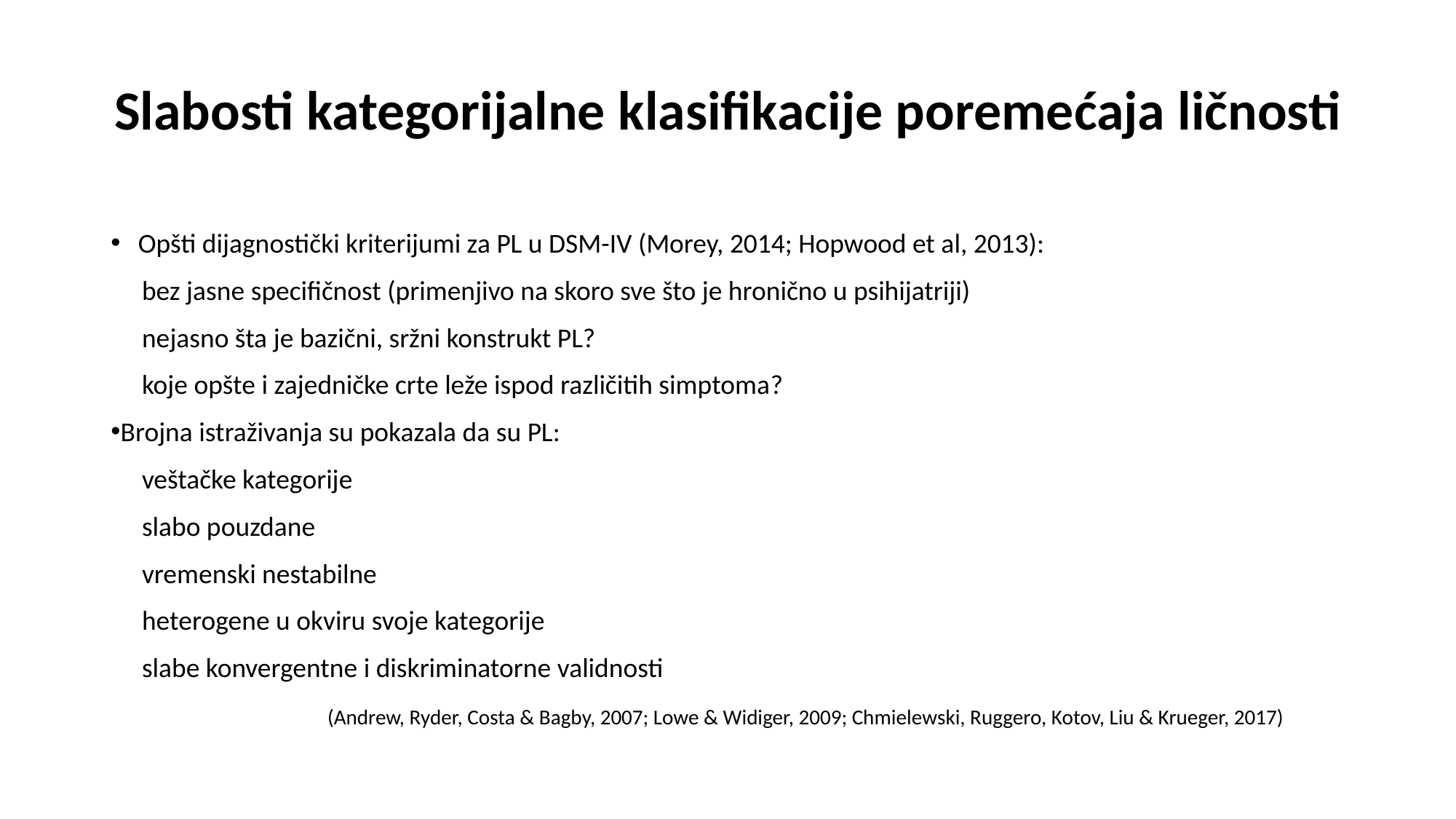

# Slabosti kategorijalne klasifikacije poremećaja ličnosti
Opšti dijagnostički kriterijumi za PL u DSM-IV (Morey, 2014; Hopwood et al, 2013):
     bez jasne specifičnost (primenjivo na skoro sve što je hronično u psihijatriji)
     nejasno šta je bazični, sržni konstrukt PL?
     koje opšte i zajedničke crte leže ispod različitih simptoma?
Brojna istraživanja su pokazala da su PL:
     veštačke kategorije
     slabo pouzdane
     vremenski nestabilne
     heterogene u okviru svoje kategorije
     slabe konvergentne i diskriminatorne validnosti
                                   (Andrew, Ryder, Costa & Bagby, 2007; Lowe & Widiger, 2009; Chmielewski, Ruggero, Kotov, Liu & Krueger, 2017)